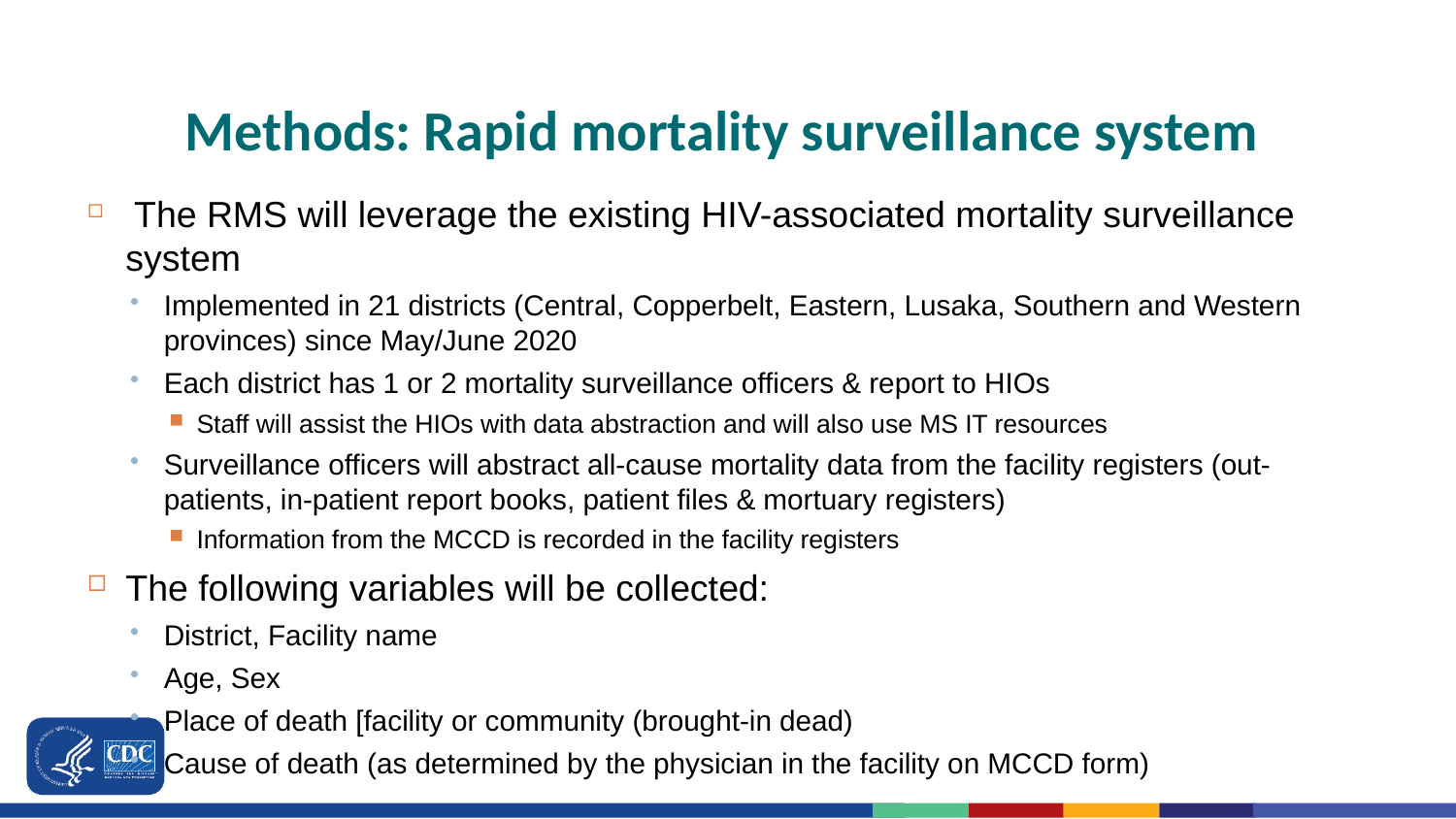

# Methods: Rapid mortality surveillance system
 The RMS will leverage the existing HIV-associated mortality surveillance system
Implemented in 21 districts (Central, Copperbelt, Eastern, Lusaka, Southern and Western provinces) since May/June 2020
Each district has 1 or 2 mortality surveillance officers & report to HIOs
Staff will assist the HIOs with data abstraction and will also use MS IT resources
Surveillance officers will abstract all-cause mortality data from the facility registers (out-patients, in-patient report books, patient files & mortuary registers)
Information from the MCCD is recorded in the facility registers
The following variables will be collected:
District, Facility name
Age, Sex
Place of death [facility or community (brought-in dead)
Cause of death (as determined by the physician in the facility on MCCD form)